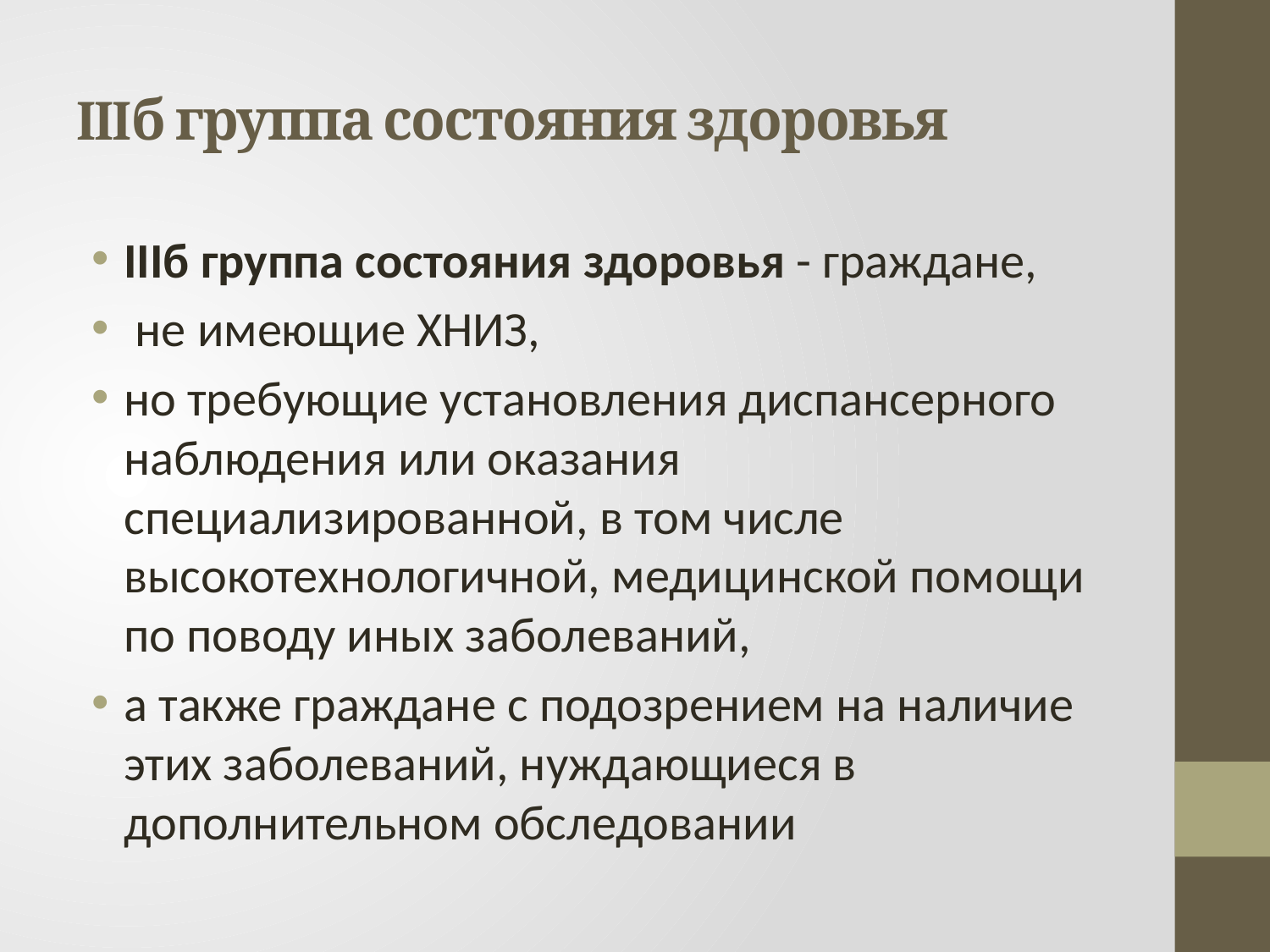

# IIIб группа состояния здоровья
IIIб группа состояния здоровья - граждане,
 не имеющие ХНИЗ,
но требующие установления диспансерного наблюдения или оказания специализированной, в том числе высокотехнологичной, медицинской помощи по поводу иных заболеваний,
а также граждане с подозрением на наличие этих заболеваний, нуждающиеся в дополнительном обследовании